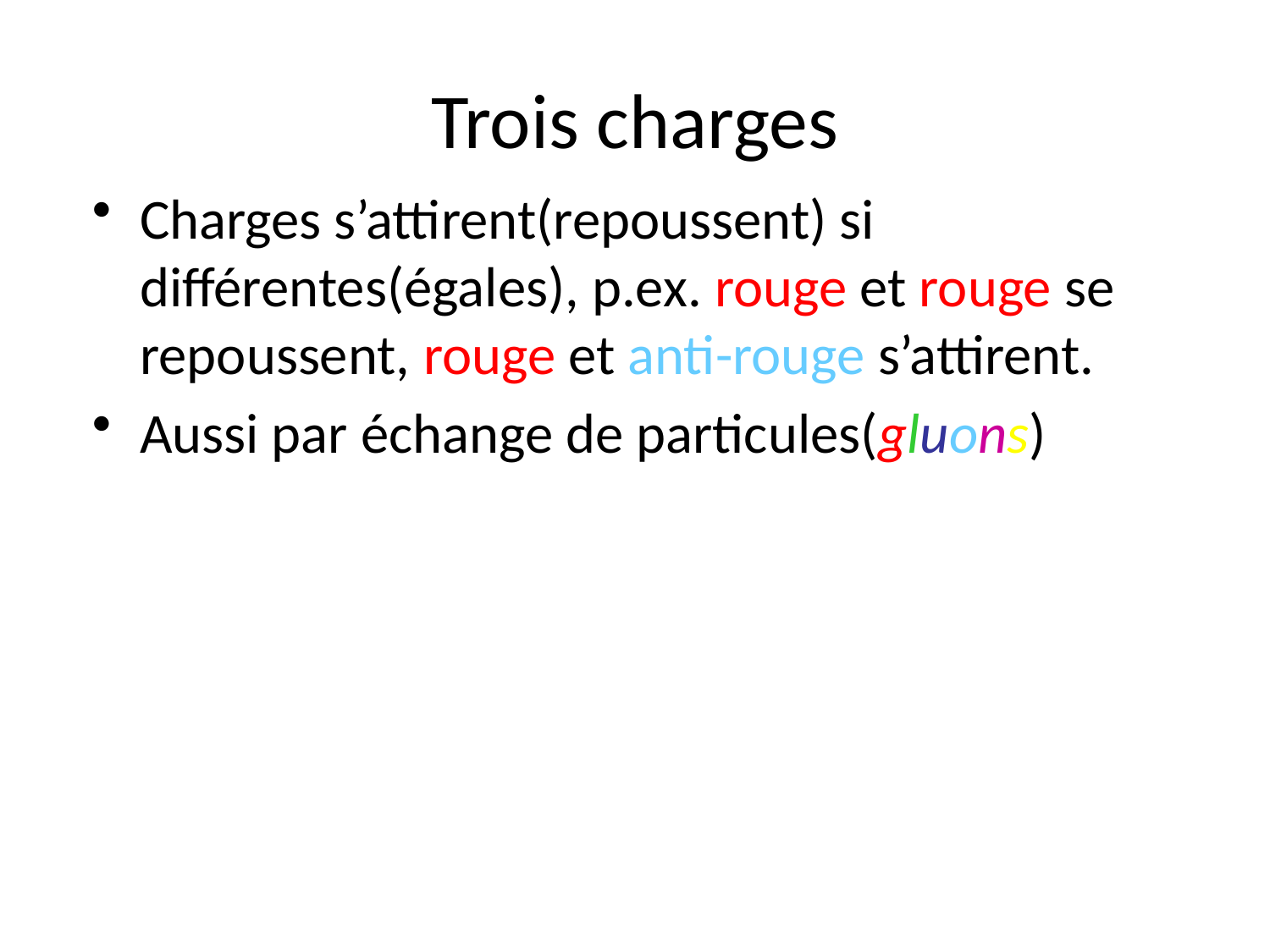

# Trois charges
Charges s’attirent(repoussent) si différentes(égales), p.ex. rouge et rouge se repoussent, rouge et anti-rouge s’attirent.
Aussi par échange de particules(gluons)